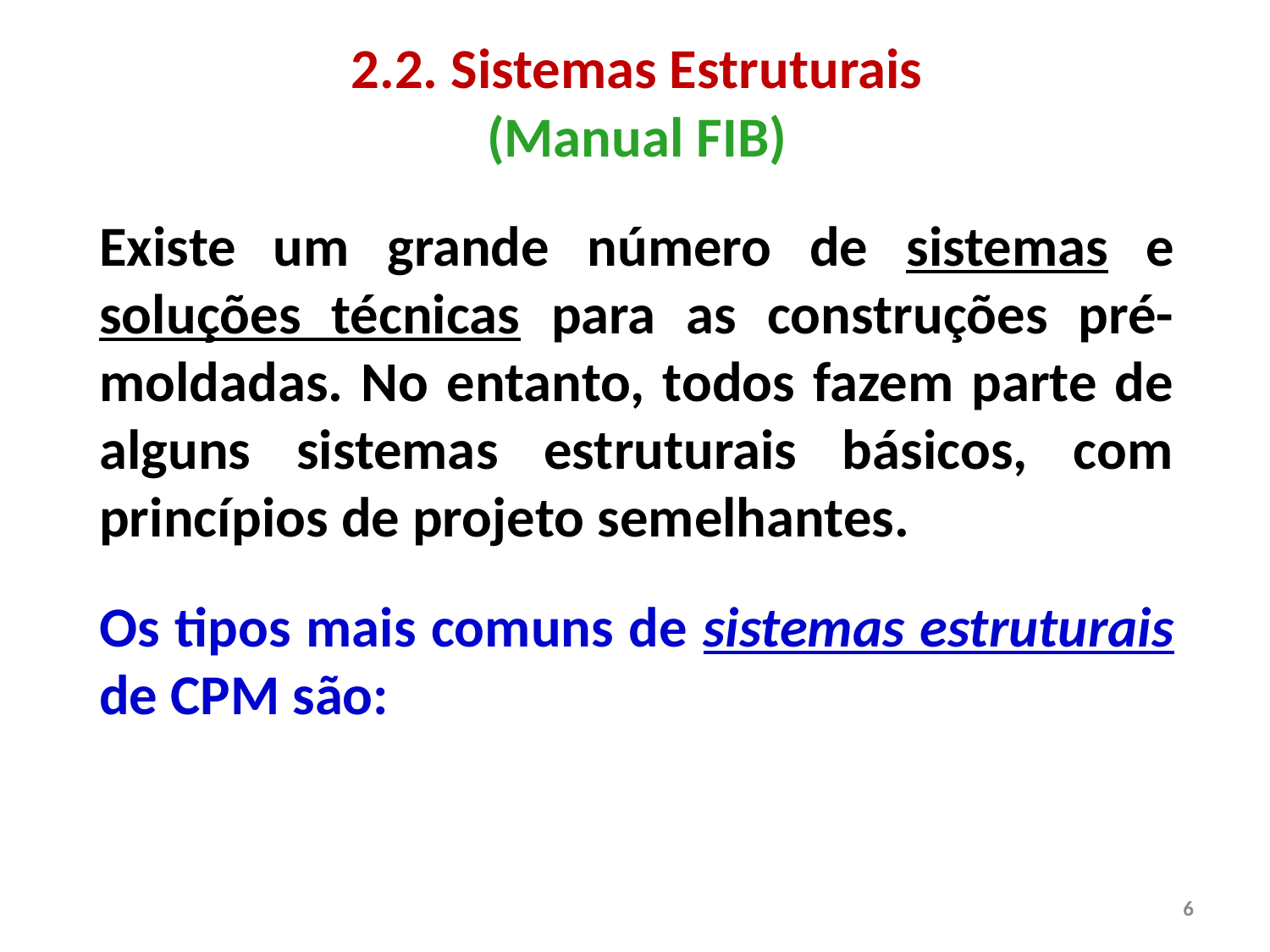

2.2. Sistemas Estruturais
(Manual FIB)

Existe um grande número de sistemas e soluções técnicas para as construções pré-moldadas. No entanto, todos fazem parte de alguns sistemas estruturais básicos, com princípios de projeto semelhantes.

Os tipos mais comuns de sistemas estruturais de CPM são:
6